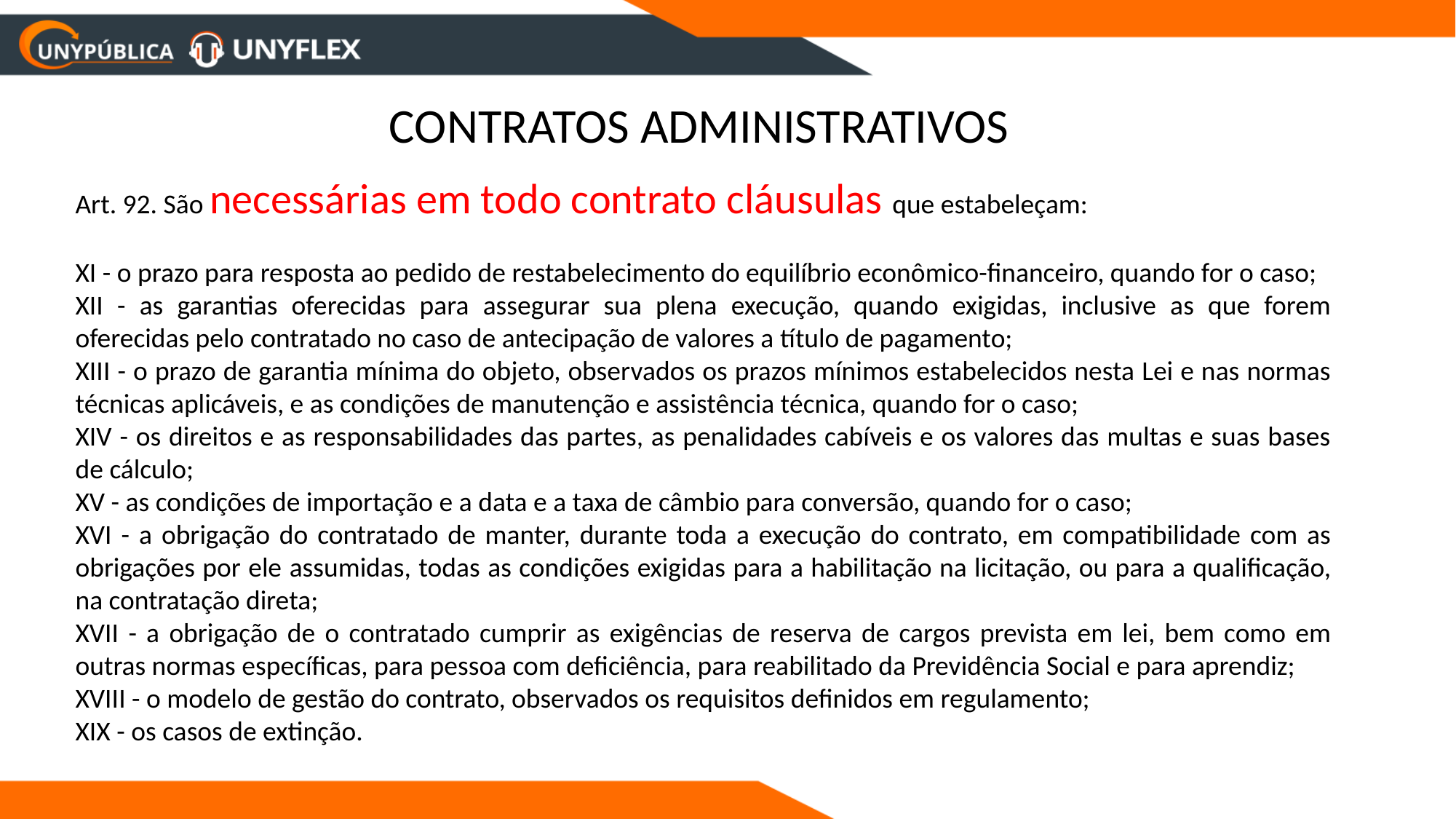

Contratos Administrativos

Art. 92. São necessárias em todo contrato cláusulas que estabeleçam:

XI - o prazo para resposta ao pedido de restabelecimento do equilíbrio econômico-financeiro, quando for o caso;
XII - as garantias oferecidas para assegurar sua plena execução, quando exigidas, inclusive as que forem oferecidas pelo contratado no caso de antecipação de valores a título de pagamento;
XIII - o prazo de garantia mínima do objeto, observados os prazos mínimos estabelecidos nesta Lei e nas normas técnicas aplicáveis, e as condições de manutenção e assistência técnica, quando for o caso;
XIV - os direitos e as responsabilidades das partes, as penalidades cabíveis e os valores das multas e suas bases de cálculo;
XV - as condições de importação e a data e a taxa de câmbio para conversão, quando for o caso;
XVI - a obrigação do contratado de manter, durante toda a execução do contrato, em compatibilidade com as obrigações por ele assumidas, todas as condições exigidas para a habilitação na licitação, ou para a qualificação, na contratação direta;
XVII - a obrigação de o contratado cumprir as exigências de reserva de cargos prevista em lei, bem como em outras normas específicas, para pessoa com deficiência, para reabilitado da Previdência Social e para aprendiz;
XVIII - o modelo de gestão do contrato, observados os requisitos definidos em regulamento;
XIX - os casos de extinção.